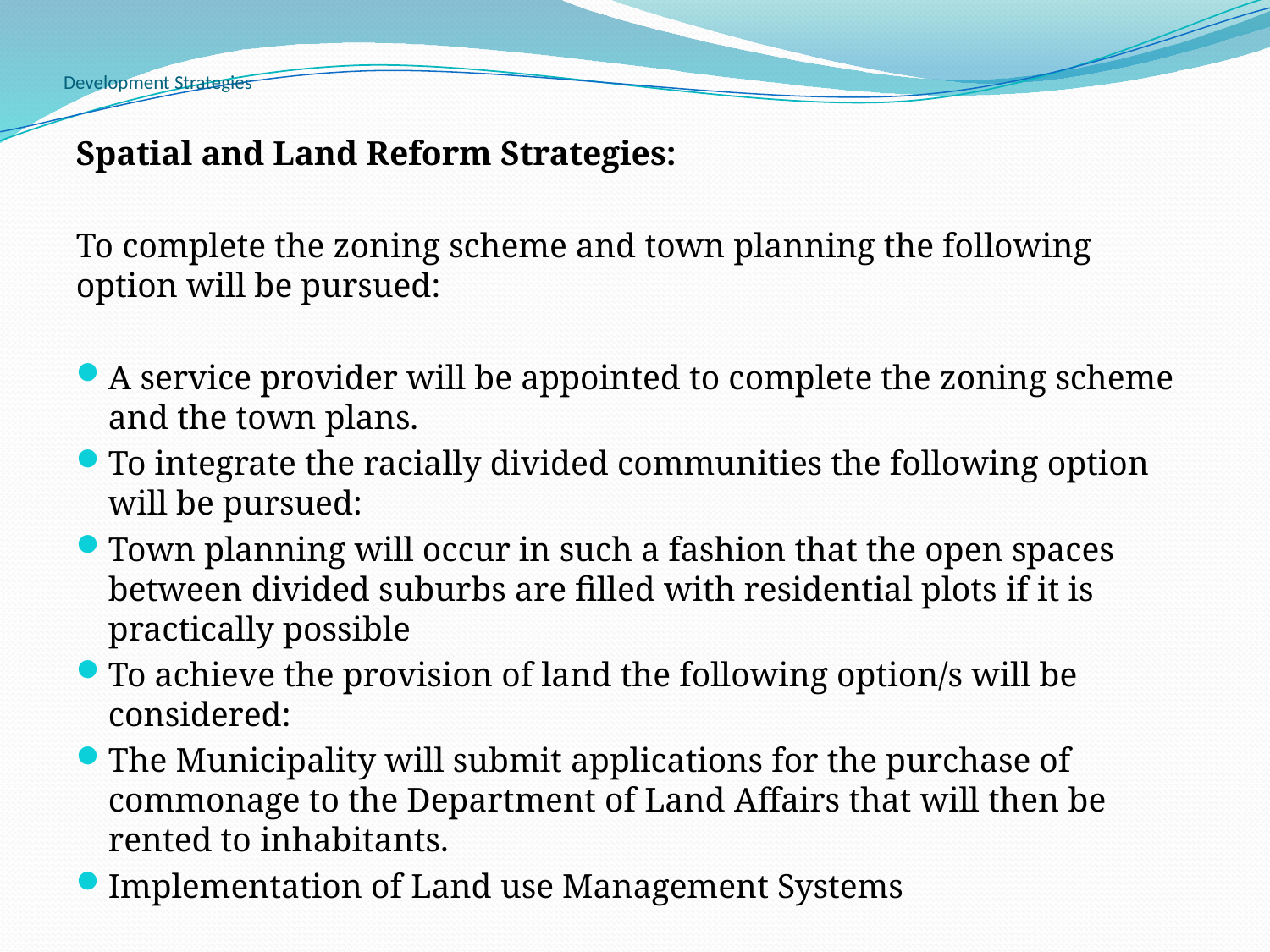

# Development Strategies
Spatial and Land Reform Strategies:

To complete the zoning scheme and town planning the following option will be pursued:

A service provider will be appointed to complete the zoning scheme and the town plans.
To integrate the racially divided communities the following option will be pursued:
Town planning will occur in such a fashion that the open spaces between divided suburbs are filled with residential plots if it is practically possible
To achieve the provision of land the following option/s will be considered:
The Municipality will submit applications for the purchase of commonage to the Department of Land Affairs that will then be rented to inhabitants.
Implementation of Land use Management Systems